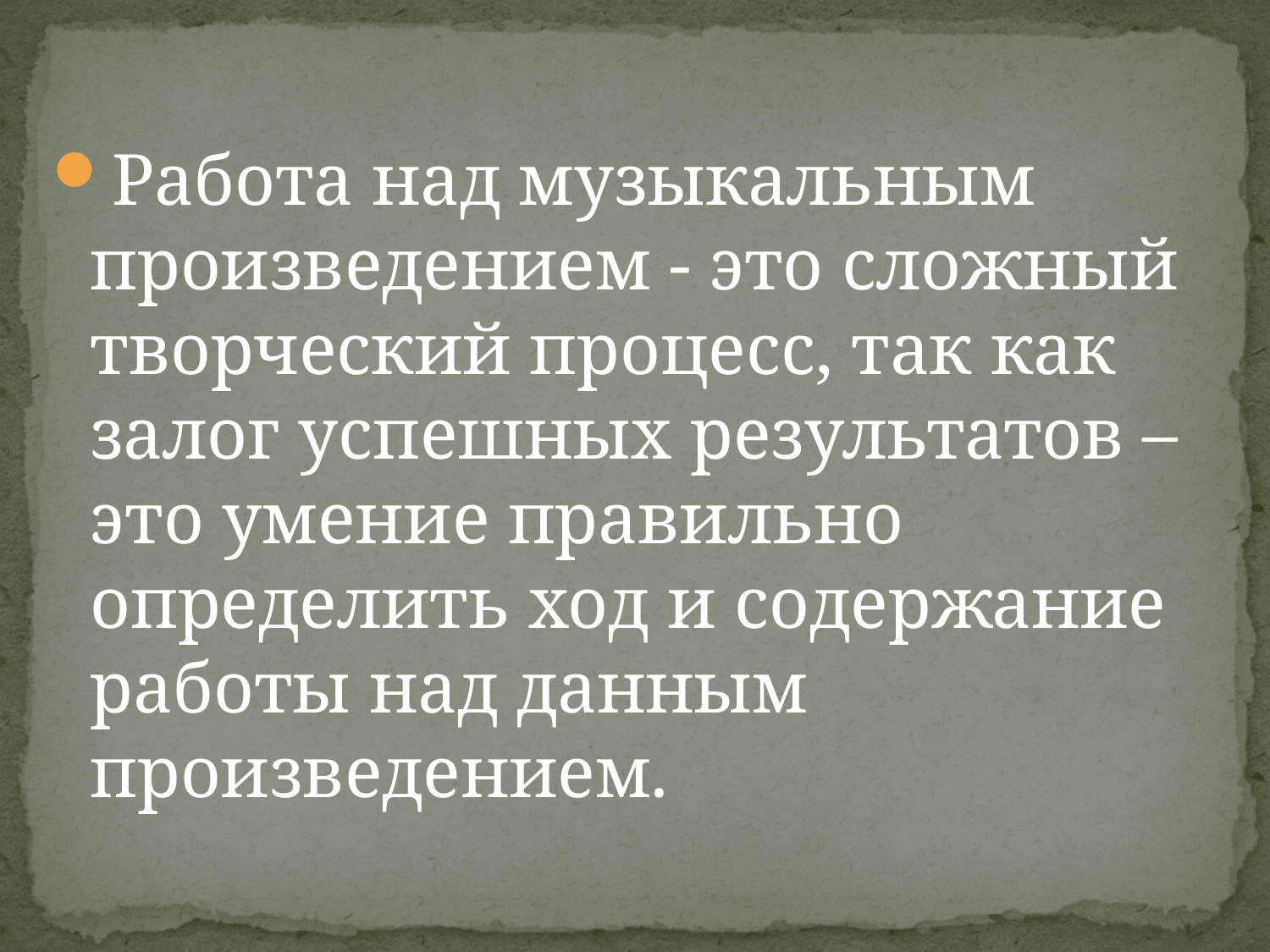

Работа над музыкальным произведением - это сложный творческий процесс, так как залог успешных результатов – это умение правильно определить ход и содержание работы над данным произведением.